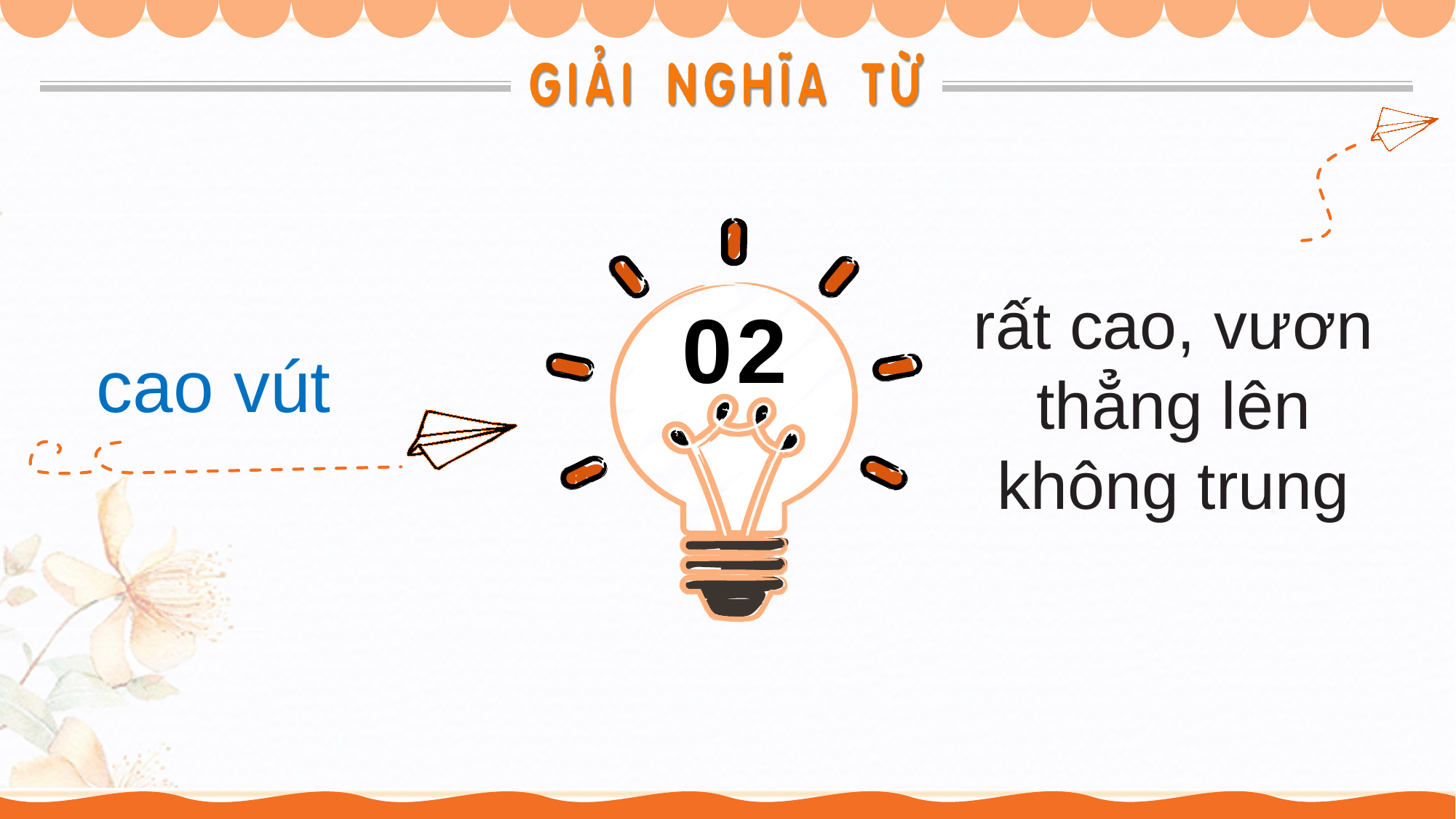

rất cao, vươn thẳng lên không trung
02
cao vút